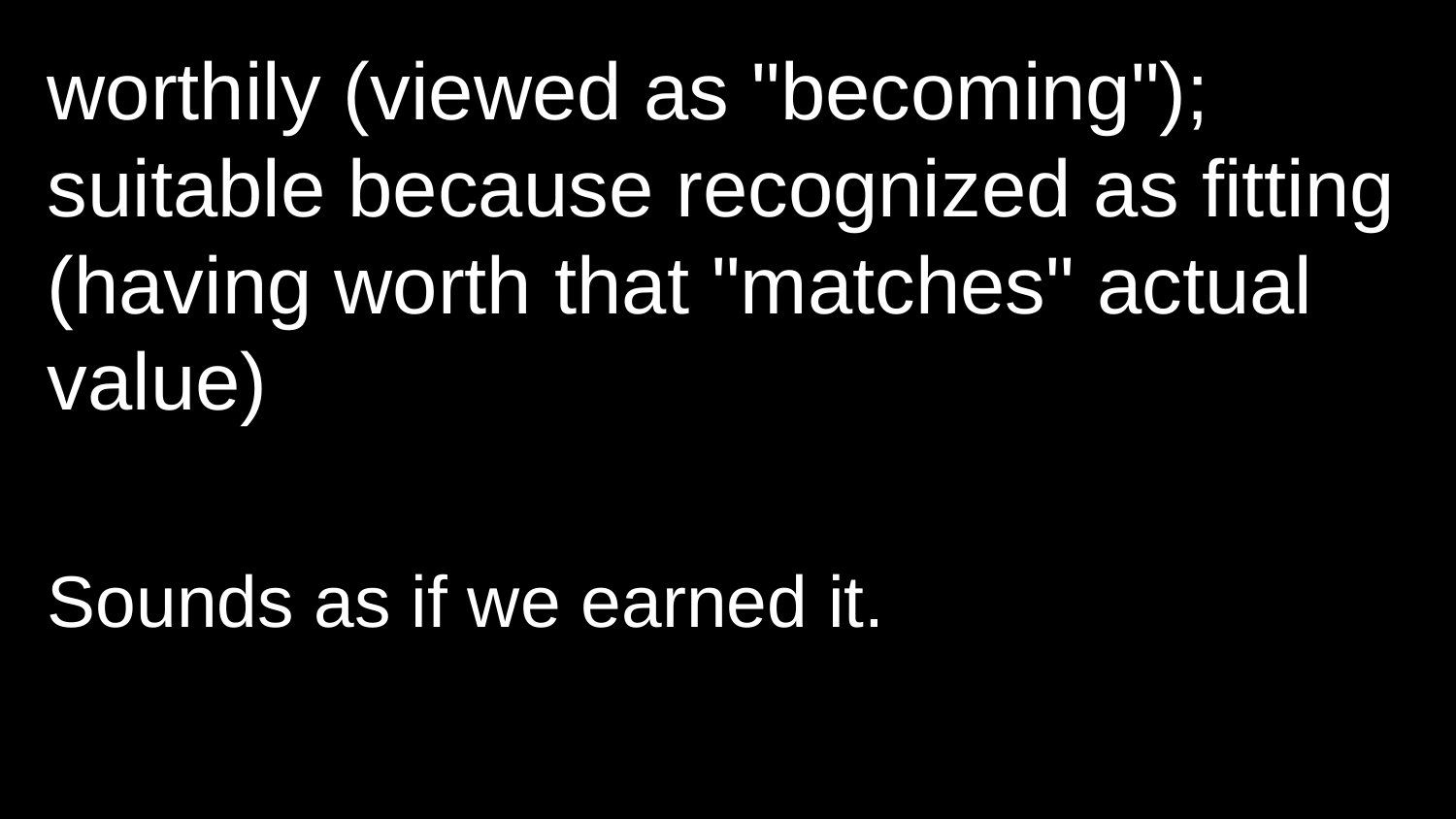

worthily (viewed as "becoming"); suitable because recognized as fitting (having worth that "matches" actual value)

Sounds as if we earned it.